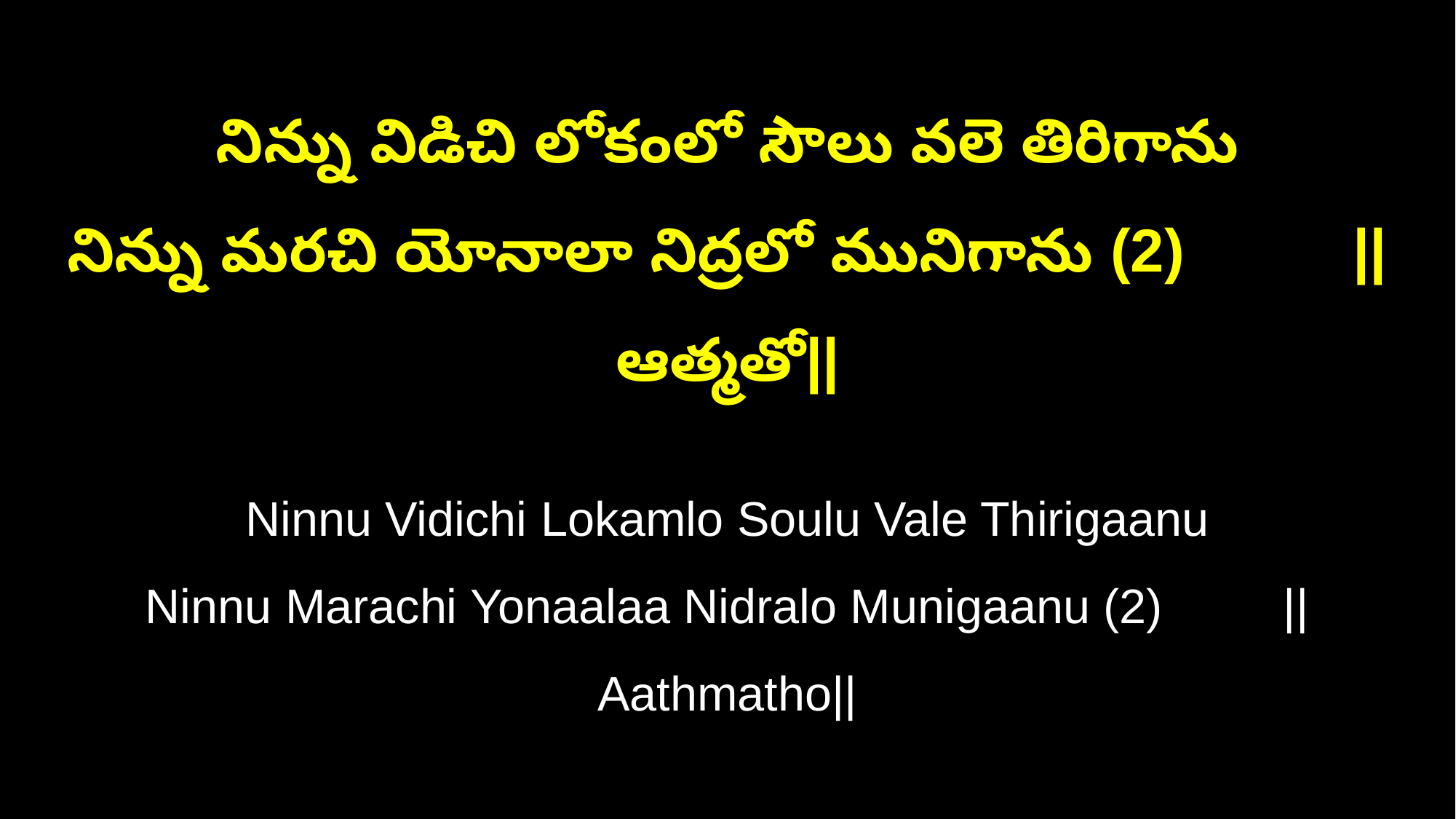

నిన్ను విడిచి లోకంలో సౌలు వలె తిరిగాను
నిన్ను మరచి యోనాలా నిద్రలో మునిగాను (2)          ||ఆత్మతో||
Ninnu Vidichi Lokamlo Soulu Vale Thirigaanu
Ninnu Marachi Yonaalaa Nidralo Munigaanu (2)         ||Aathmatho||